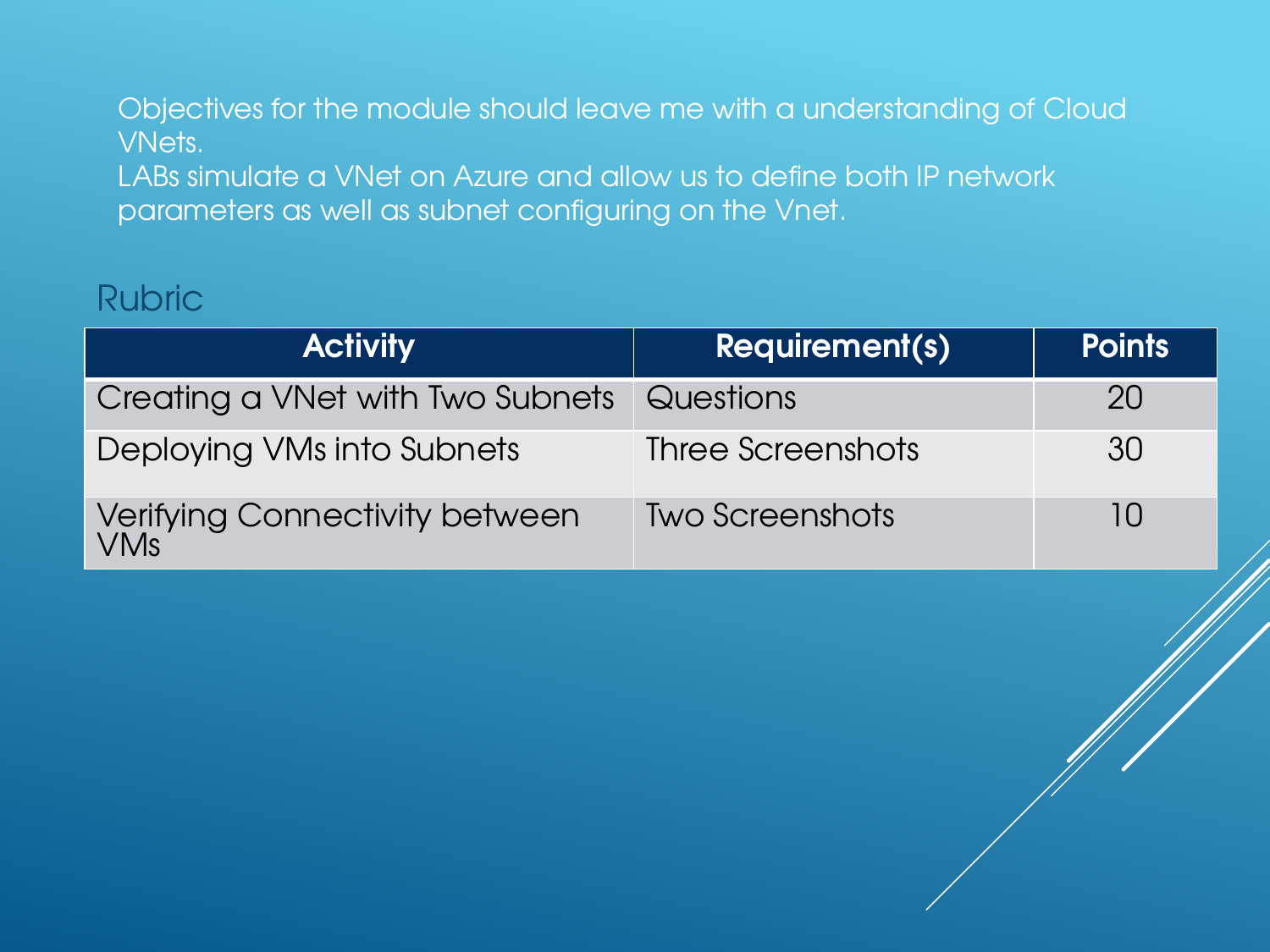

Objectives for the module should leave me with a understanding of Cloud VNets.
LABs simulate a VNet on Azure and allow us to define both IP network parameters as well as subnet configuring on the Vnet.
Rubric

| Activity | Requirement(s) | Points |
| --- | --- | --- |
| Creating a VNet with Two Subnets | Questions | 20 |
| Deploying VMs into Subnets | Three Screenshots | 30 |
| Verifying Connectivity between VMs | Two Screenshots | 10 |